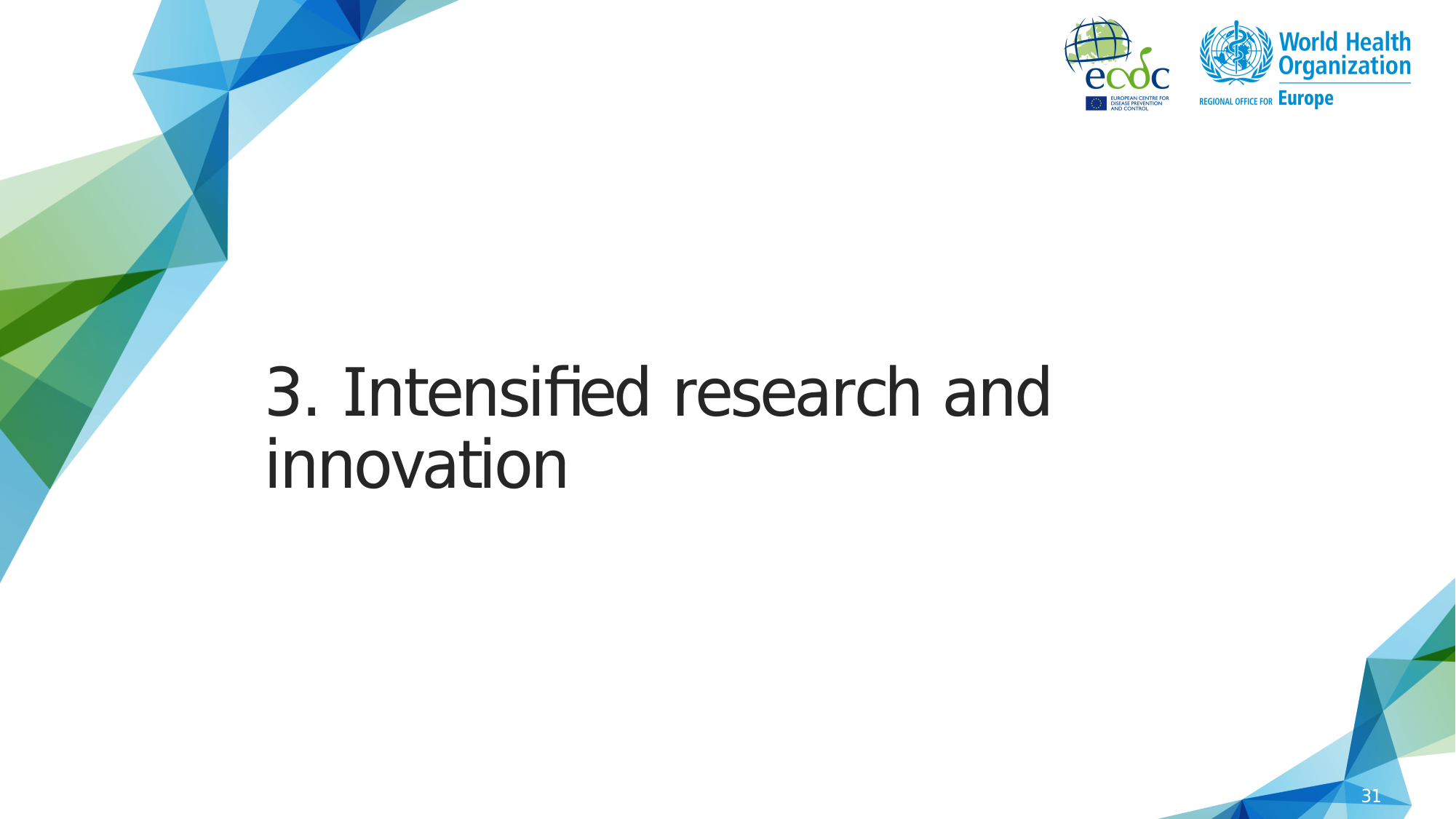

# 3. Intensified research and innovation
31